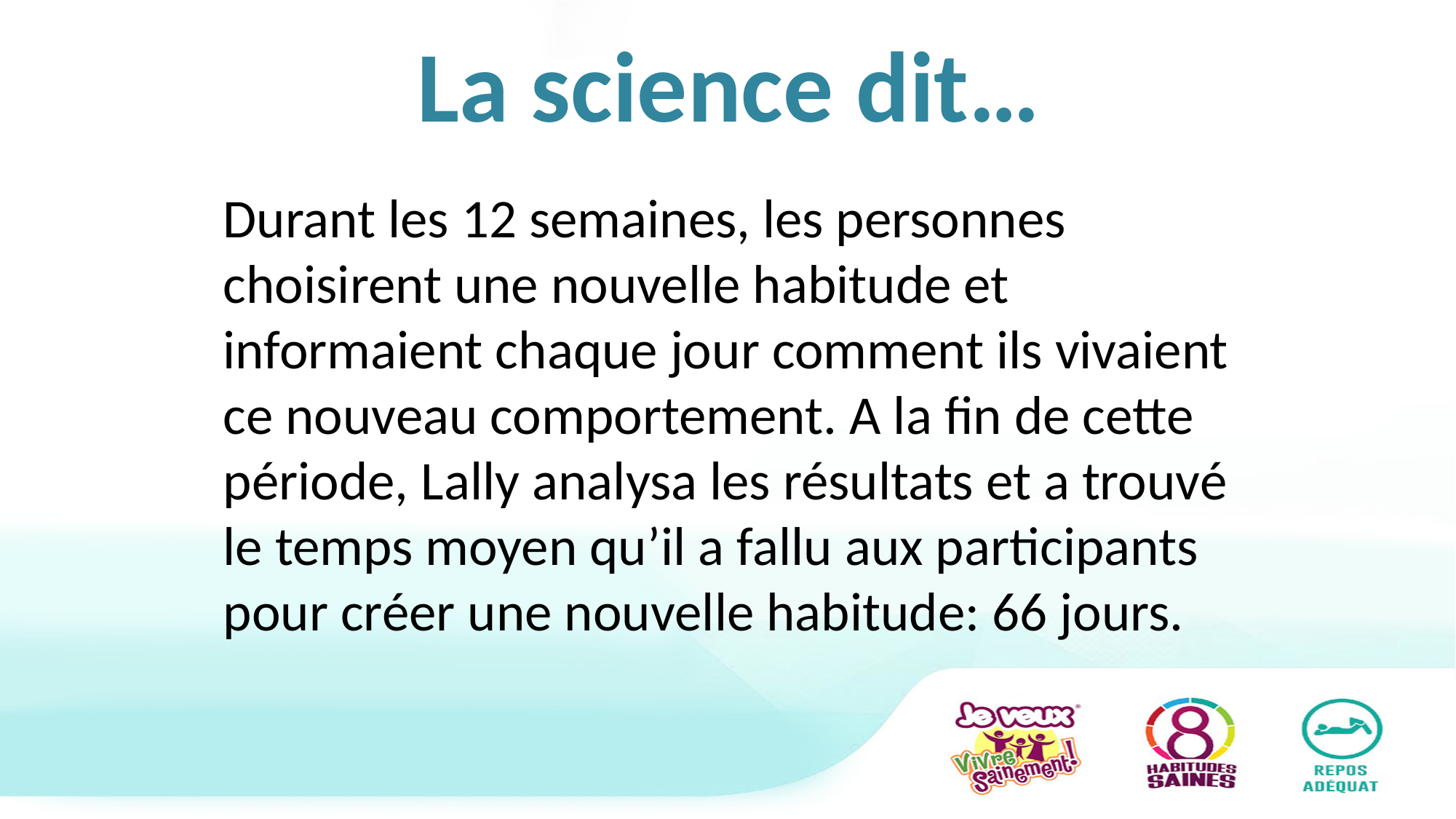

# La science dit…
Durant les 12 semaines, les personnes choisirent une nouvelle habitude et informaient chaque jour comment ils vivaient ce nouveau comportement. A la fin de cette période, Lally analysa les résultats et a trouvé le temps moyen qu’il a fallu aux participants pour créer une nouvelle habitude: 66 jours.